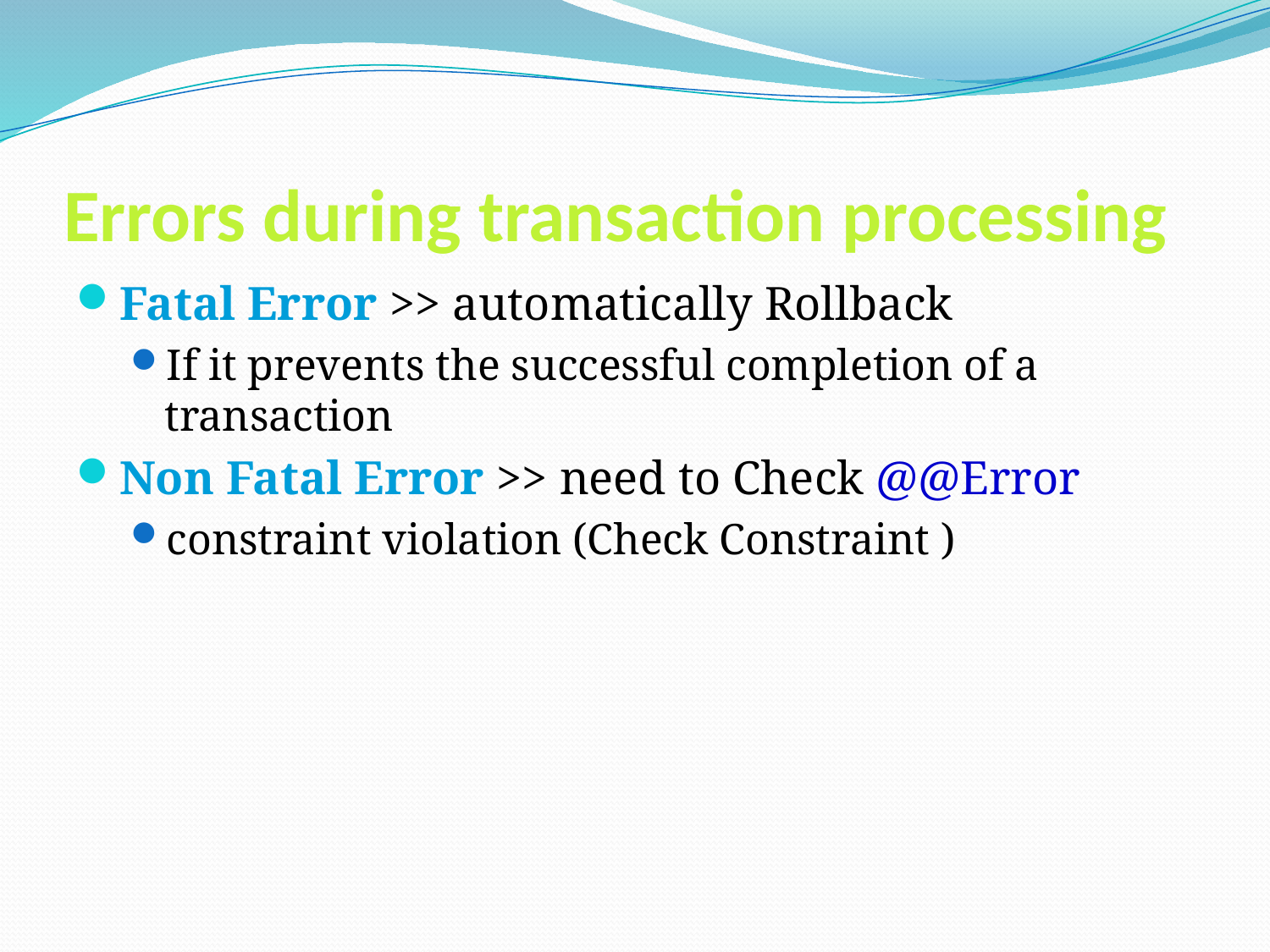

# Errors during transaction processing
Fatal Error >> automatically Rollback
If it prevents the successful completion of a transaction
Non Fatal Error >> need to Check @@Error
constraint violation (Check Constraint )